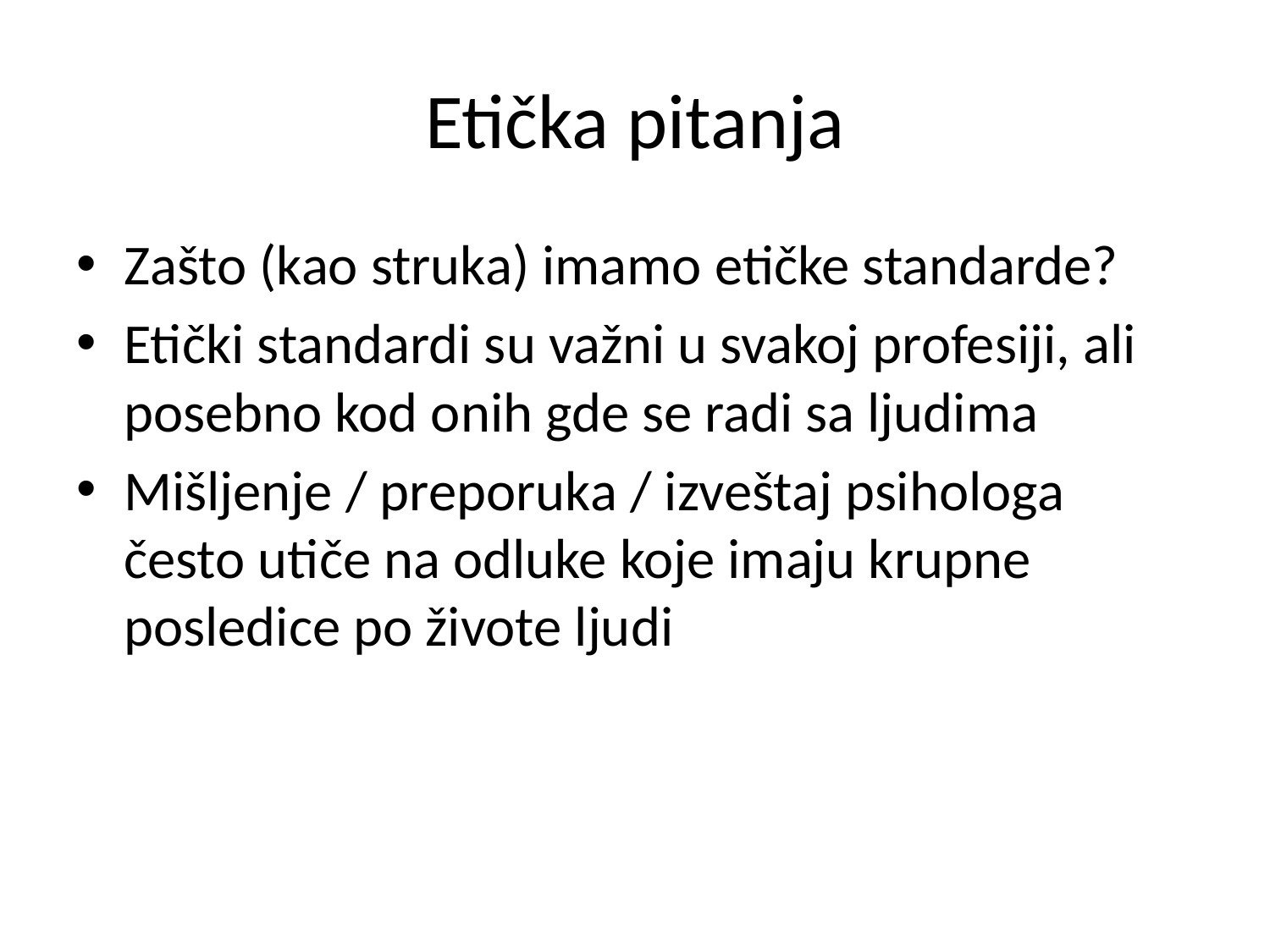

# Etička pitanja
Zašto (kao struka) imamo etičke standarde?
Etički standardi su važni u svakoj profesiji, ali posebno kod onih gde se radi sa ljudima
Mišljenje / preporuka / izveštaj psihologa često utiče na odluke koje imaju krupne posledice po živote ljudi